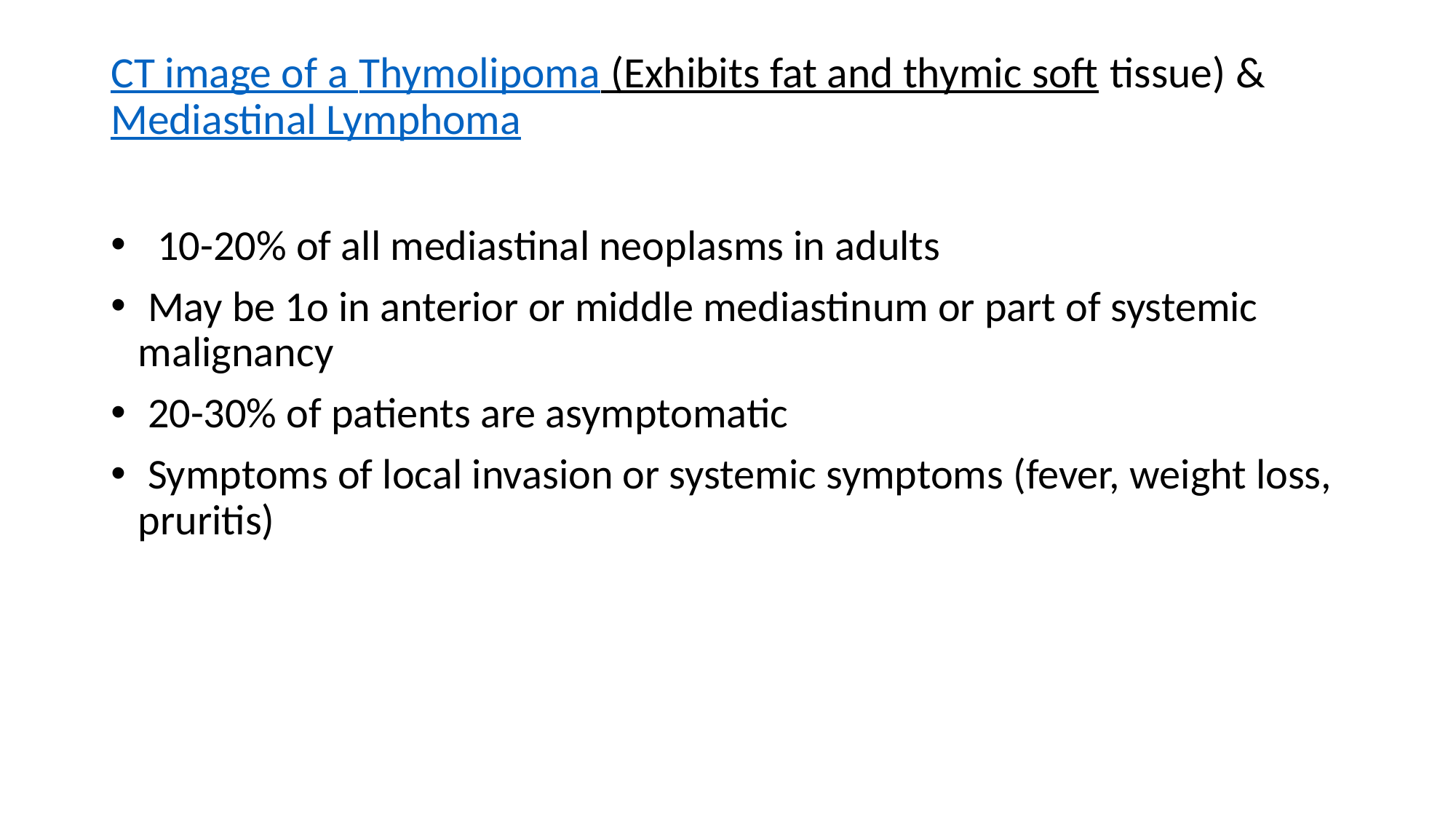

# CT image of a Thymolipoma (Exhibits fat and thymic soft tissue) & Mediastinal Lymphoma
  10-20% of all mediastinal neoplasms in adults
 May be 1o in anterior or middle mediastinum or part of systemic malignancy
 20-30% of patients are asymptomatic
 Symptoms of local invasion or systemic symptoms (fever, weight loss, pruritis)